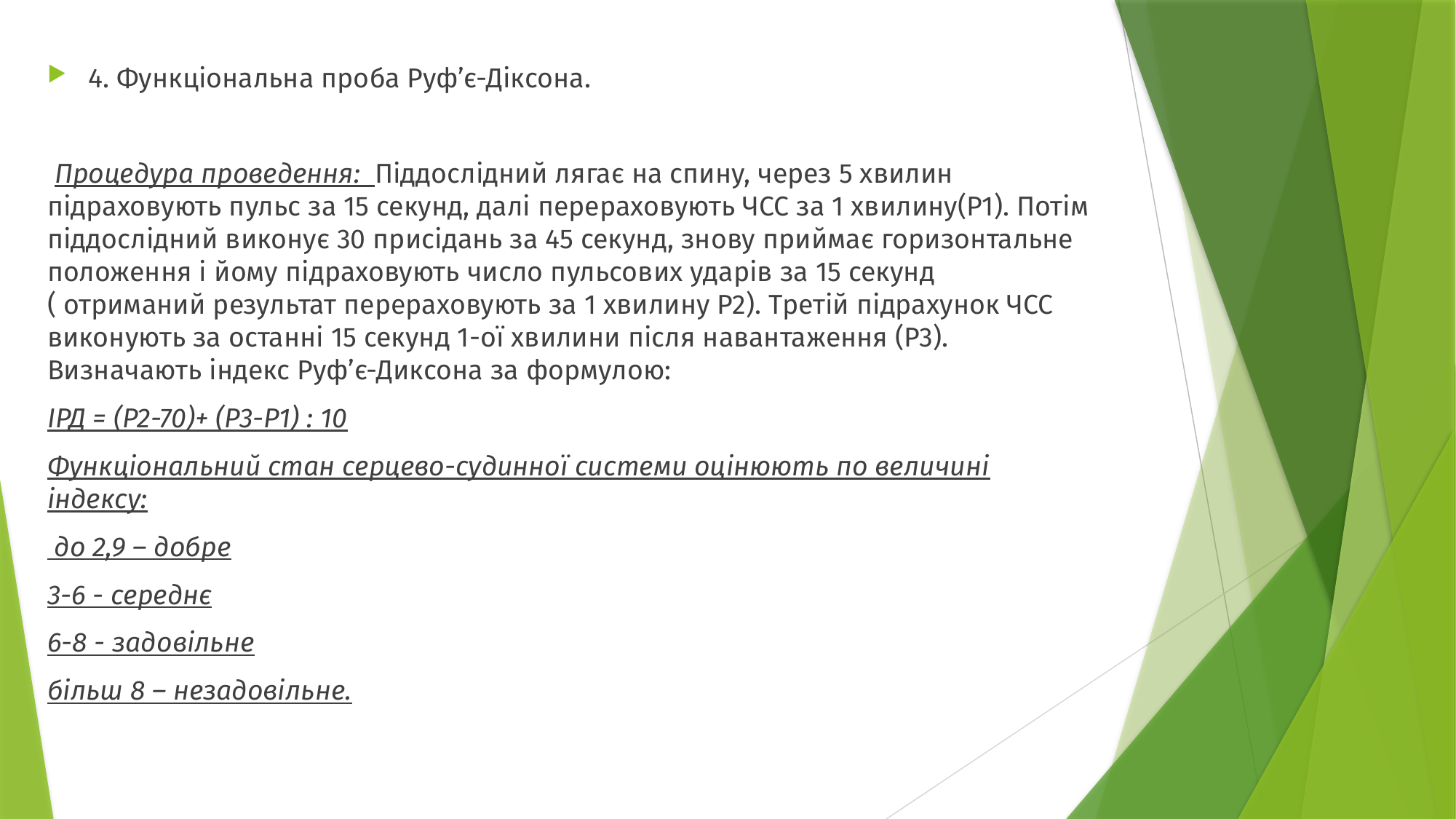

4. Функціональна проба Руф’є-Діксона.

 Процедура проведення:  Піддослідний лягає на спину, через 5 хвилин підраховують пульс за 15 секунд, далі перераховують ЧСС за 1 хвилину(Р1). Потім піддослідний виконує 30 присідань за 45 секунд, знову приймає горизонтальне положення і йому підраховують число пульсових ударів за 15 секунд ( отриманий результат перераховують за 1 хвилину Р2). Третій підрахунок ЧСС виконують за останні 15 секунд 1-ої хвилини після навантаження (Р3). Визначають індекс Руф’є-Диксона за формулою:
ІРД = (Р2-70)+ (Р3-Р1) : 10
Функціональний стан серцево-судинної системи оцінюють по величині індексу:
 до 2,9 – добре
3-6 - середнє
6-8 - задовільне
більш 8 – незадовільне.
#